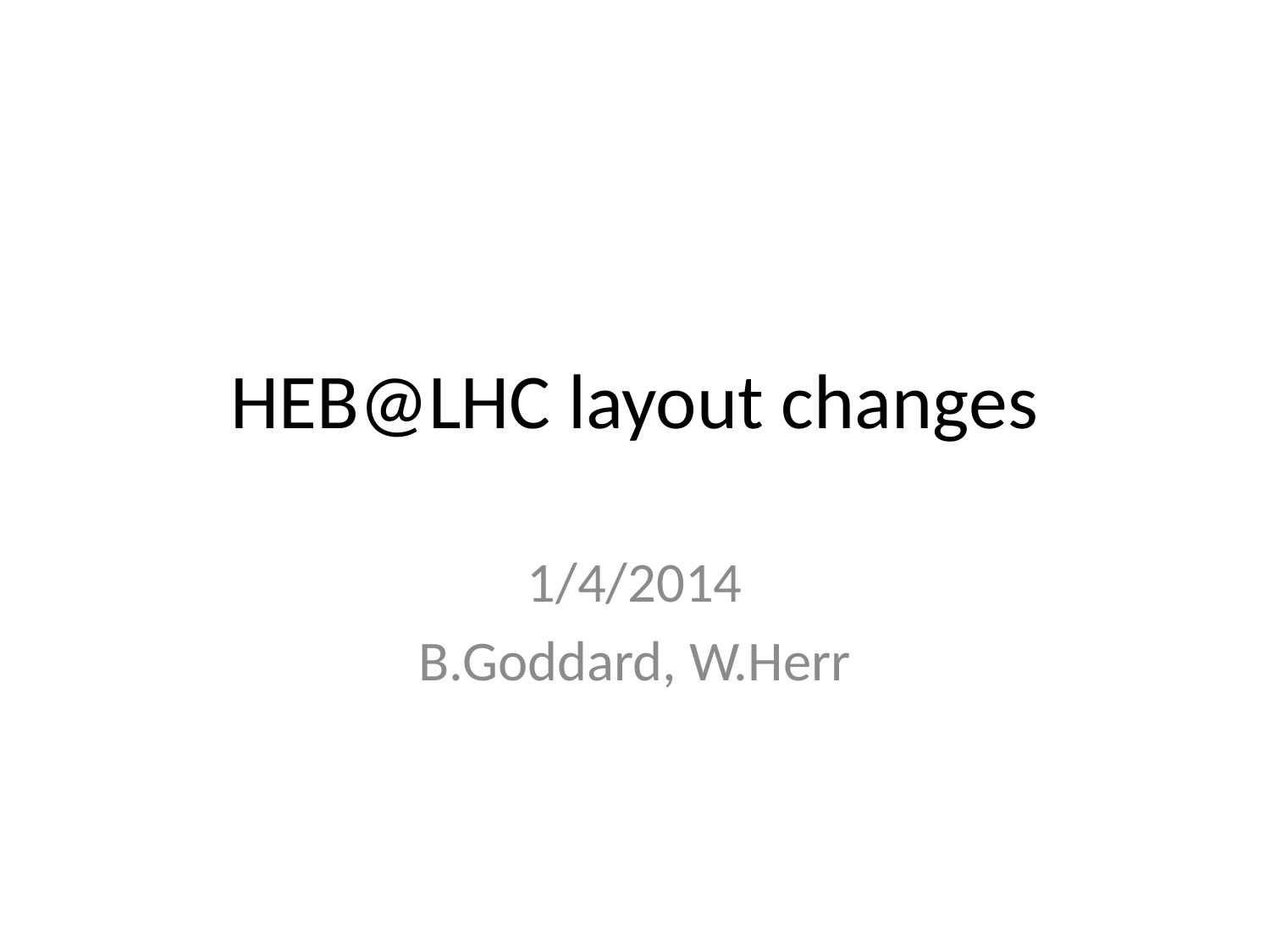

# HEB@LHC layout changes
1/4/2014
B.Goddard, W.Herr